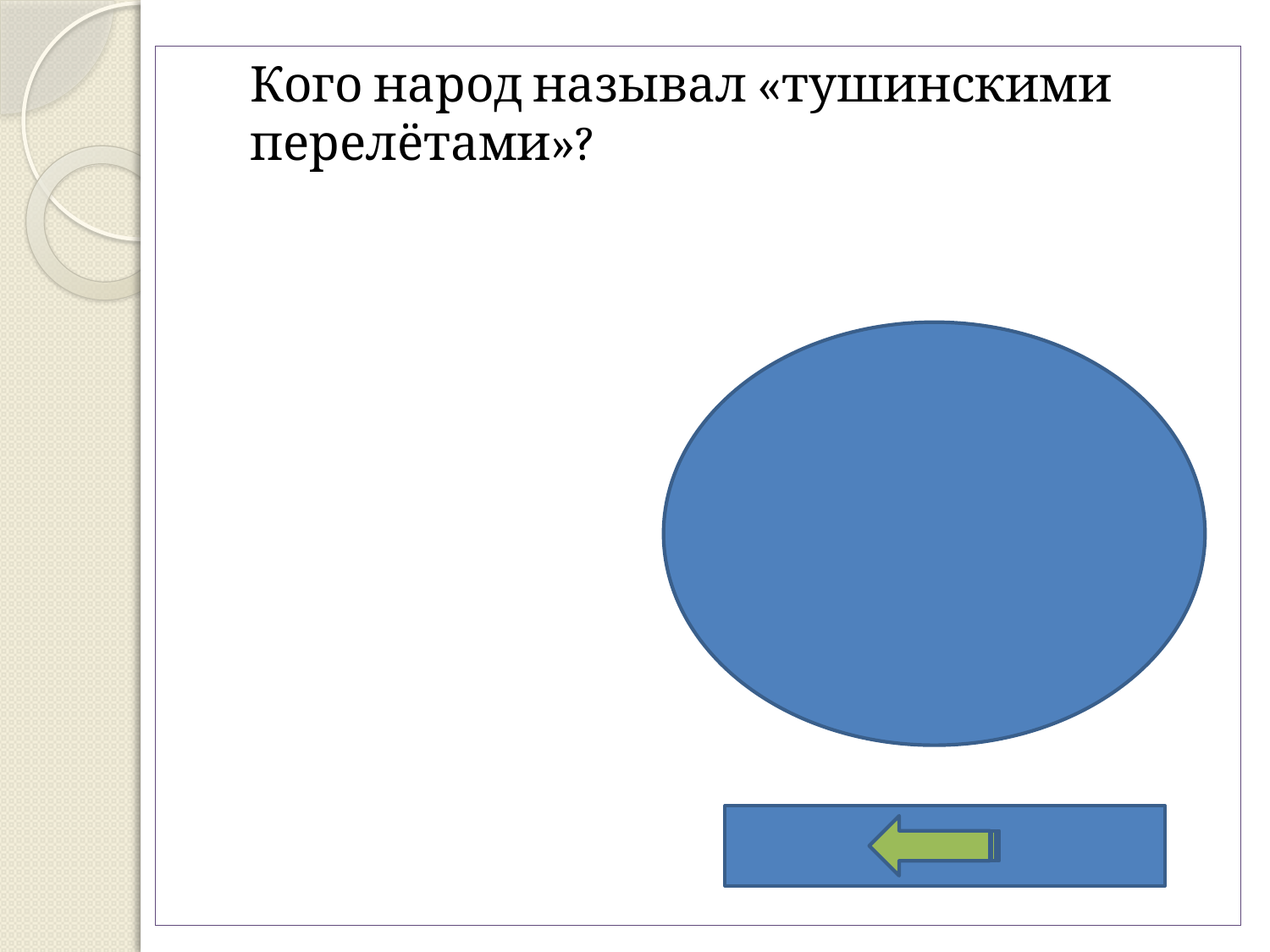

Кого народ называл «тушинскими перелётами»?

Бояр и служилых людей, которые ради материальной выгоды перебегали от Василия Шуйского к Лжедмитрию II и обратно